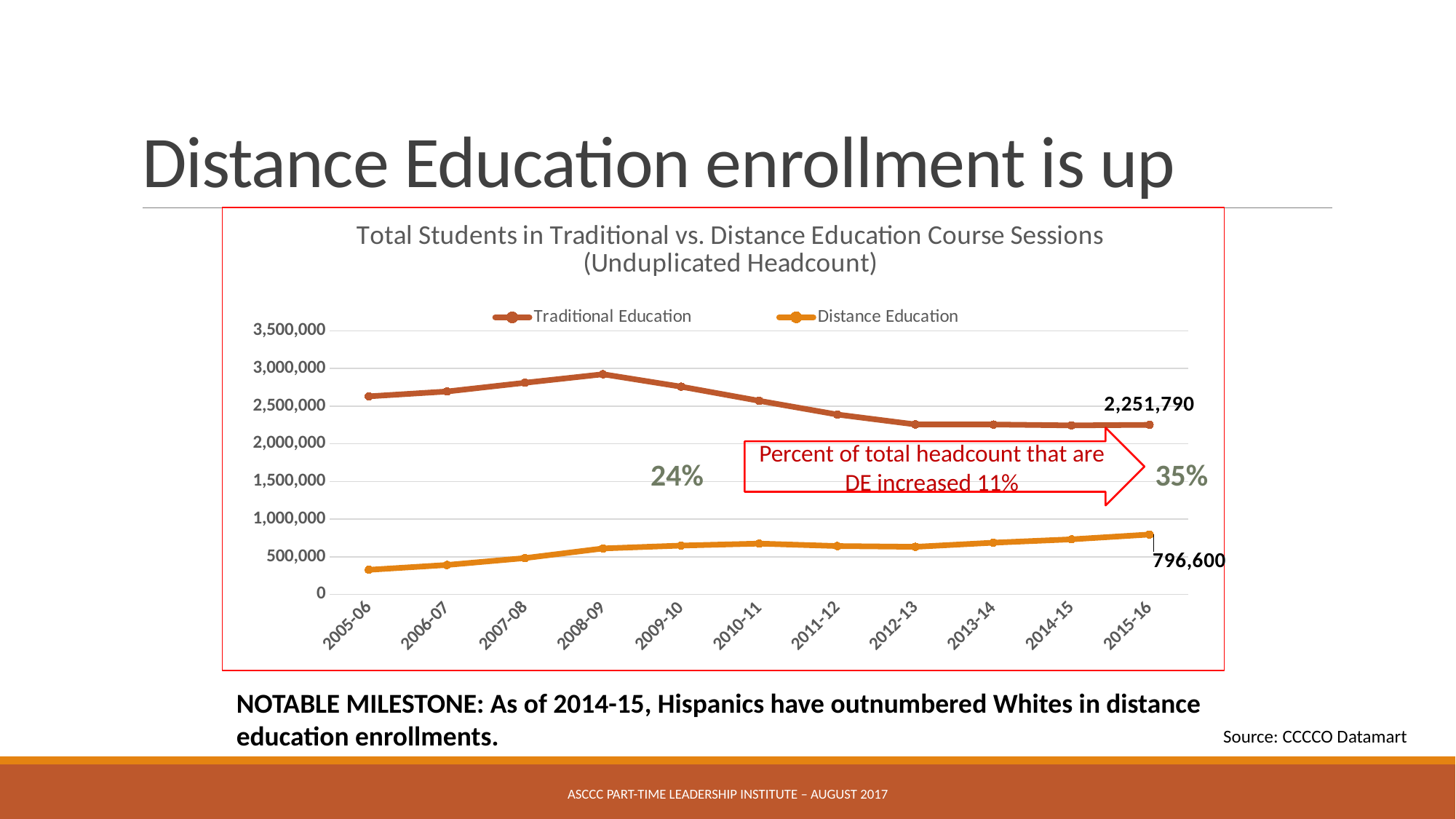

# Distance Education enrollment is up

### Chart: Total Students in Traditional vs. Distance Education Course Sessions
(Unduplicated Headcount)

| Category | Traditional Education | Distance Education |
|---|---|---|
| 2005-06 | 2630207.0 | 328372.0 |
| 2006-07 | 2694149.0 | 392355.0 |
| 2007-08 | 2810572.0 | 483884.0 |
| 2008-09 | 2923137.0 | 611689.0 |
| 2009-10 | 2758831.0 | 649518.0 |
| 2010-11 | 2570688.0 | 675760.0 |
| 2011-12 | 2388913.0 | 643255.0 |
| 2012-13 | 2257177.0 | 633058.0 |
| 2013-14 | 2256020.0 | 687935.0 |
| 2014-15 | 2244158.0 | 732577.0 |
| 2015-16 | 2251790.0 | 796600.0 |
Percent of total headcount that are DE increased 11%
24%
35%
NOTABLE MILESTONE: As of 2014-15, Hispanics have outnumbered Whites in distance education enrollments.
Source: CCCCO Datamart
ASCCC Part-Time Leadership Institute – August 2017